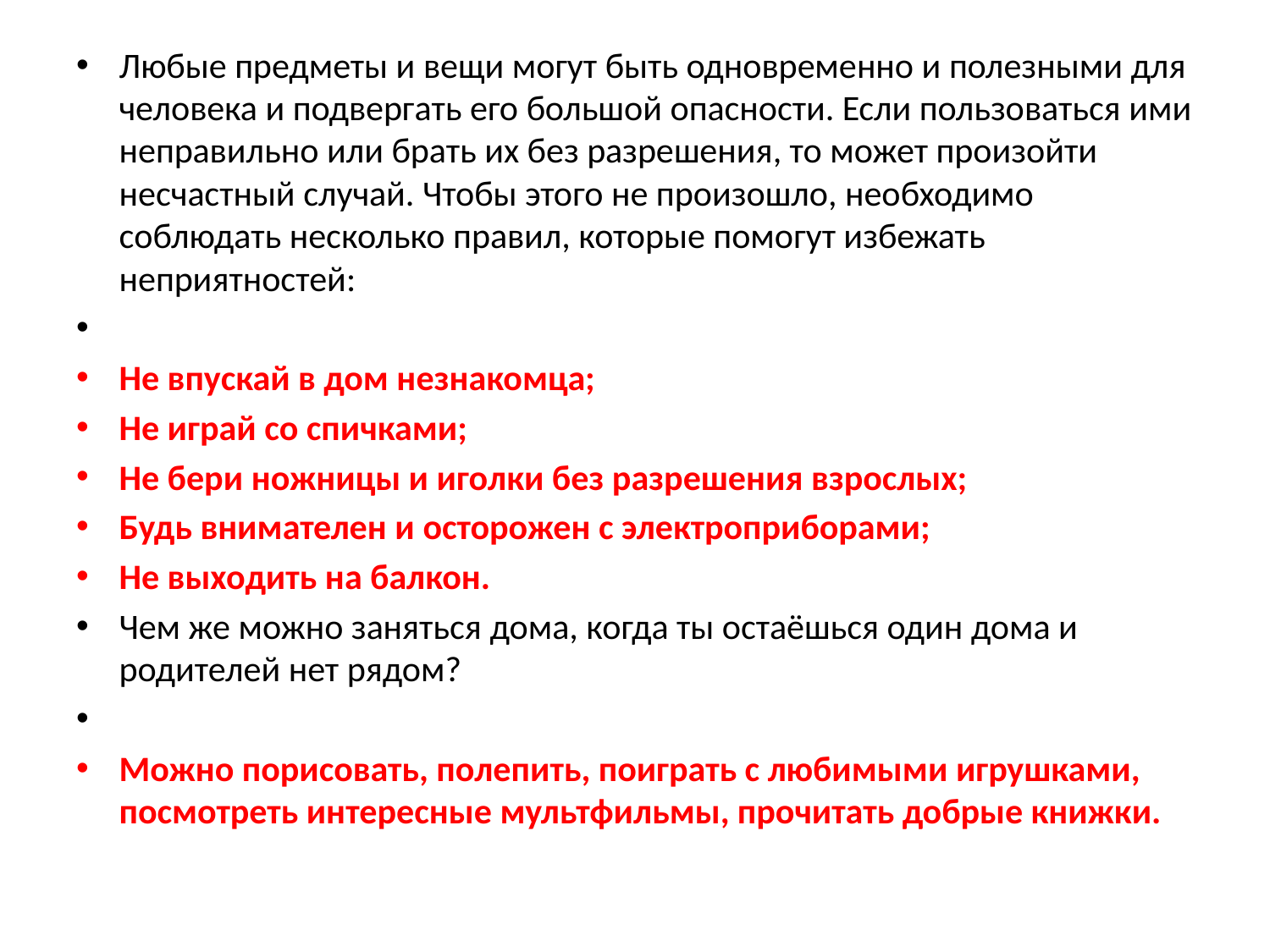

Любые предметы и вещи могут быть одновременно и полезными для человека и подвергать его большой опасности. Если пользоваться ими неправильно или брать их без разрешения, то может произойти несчастный случай. Чтобы этого не произошло, необходимо соблюдать несколько правил, которые помогут избежать неприятностей:

Не впускай в дом незнакомца;
Не играй со спичками;
Не бери ножницы и иголки без разрешения взрослых;
Будь внимателен и осторожен с электроприборами;
Не выходить на балкон.
Чем же можно заняться дома, когда ты остаёшься один дома и родителей нет рядом?

Можно порисовать, полепить, поиграть с любимыми игрушками, посмотреть интересные мультфильмы, прочитать добрые книжки.

#